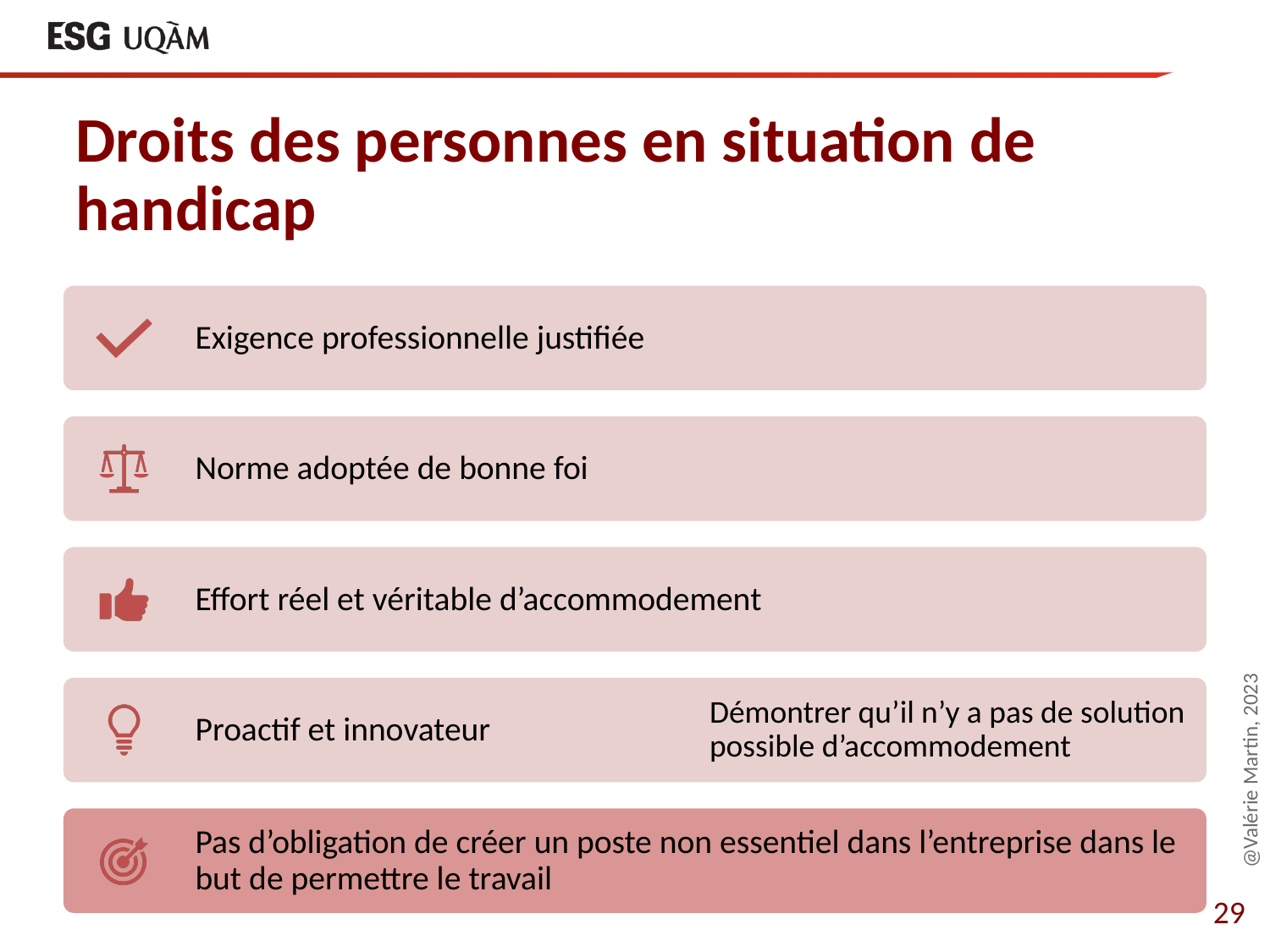

# Droits des personnes en situation de handicap
Exigence professionnelle justifiée
Norme adoptée de bonne foi
Effort réel et véritable d’accommodement
Proactif et innovateur
Démontrer qu’il n’y a pas de solution possible d’accommodement
Pas d’obligation de créer un poste non essentiel dans l’entreprise dans le but de permettre le travail
@Valérie Martin, 2023